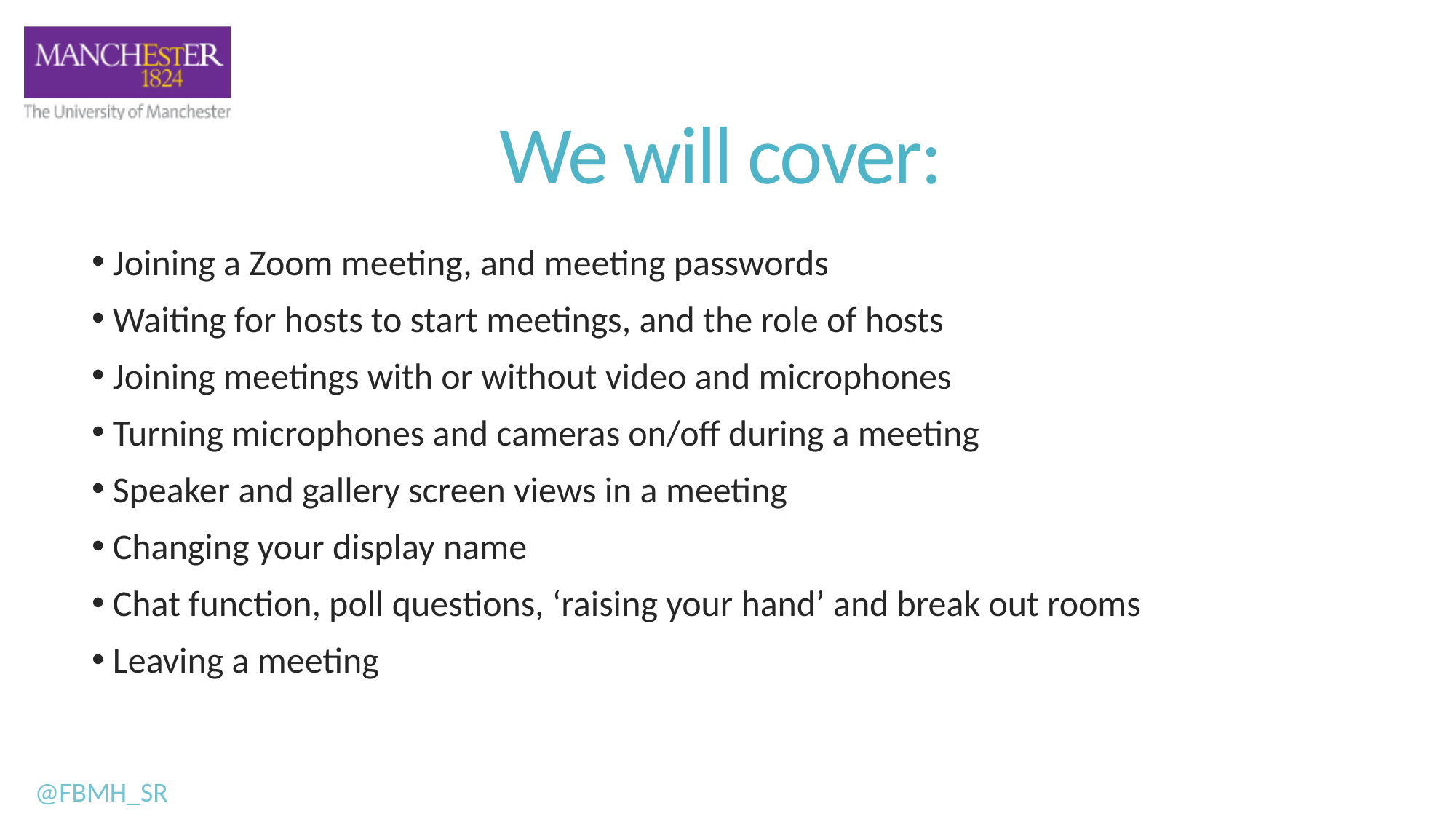

# We will cover:
 Joining a Zoom meeting, and meeting passwords
 Waiting for hosts to start meetings, and the role of hosts
 Joining meetings with or without video and microphones
 Turning microphones and cameras on/off during a meeting
 Speaker and gallery screen views in a meeting
 Changing your display name
 Chat function, poll questions, ‘raising your hand’ and break out rooms
 Leaving a meeting